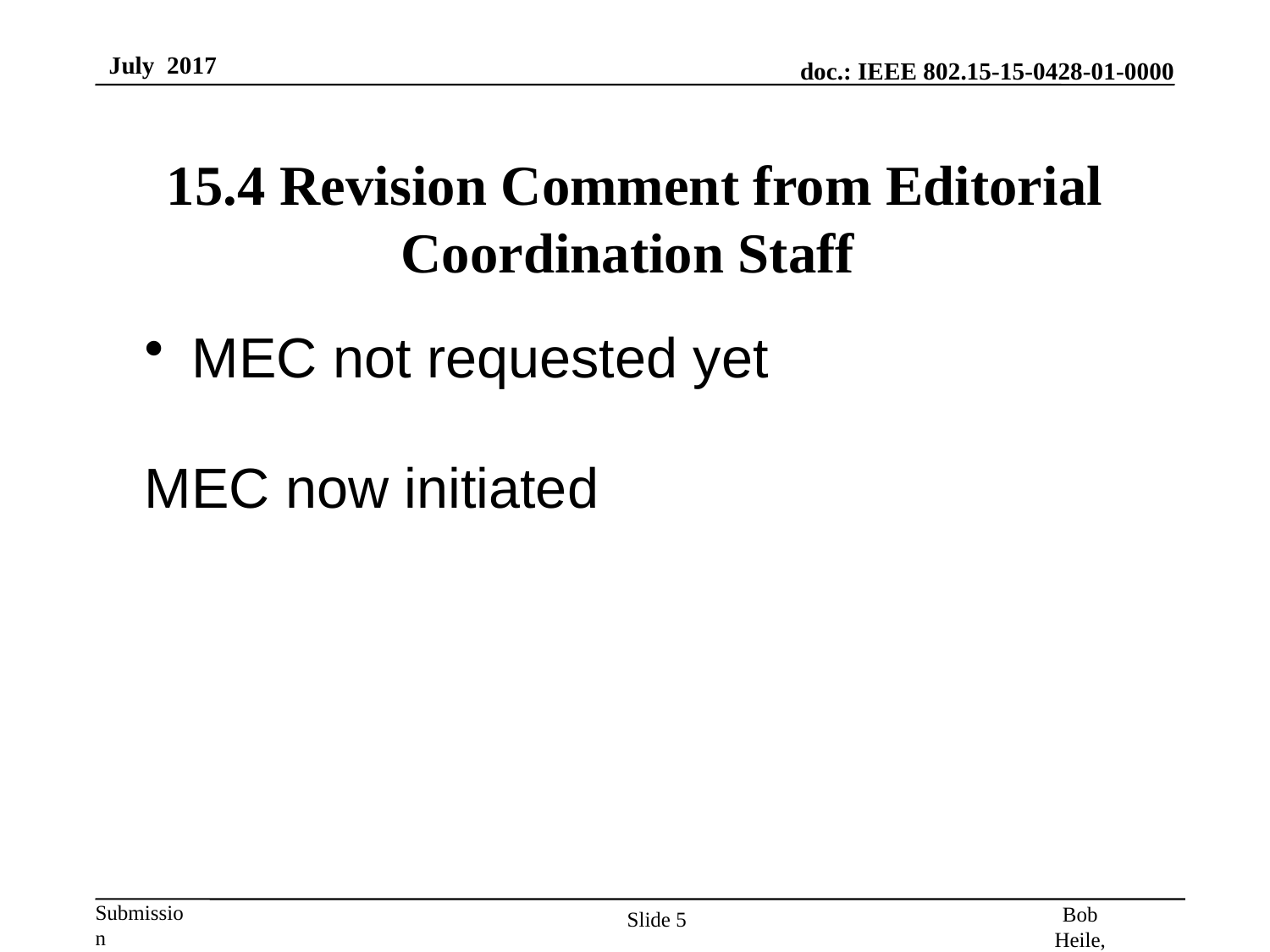

# 15.4 Revision Comment from Editorial Coordination Staff
MEC not requested yet

MEC now initiated
Bob Heile, Wi-SUN Alliance
Slide 5